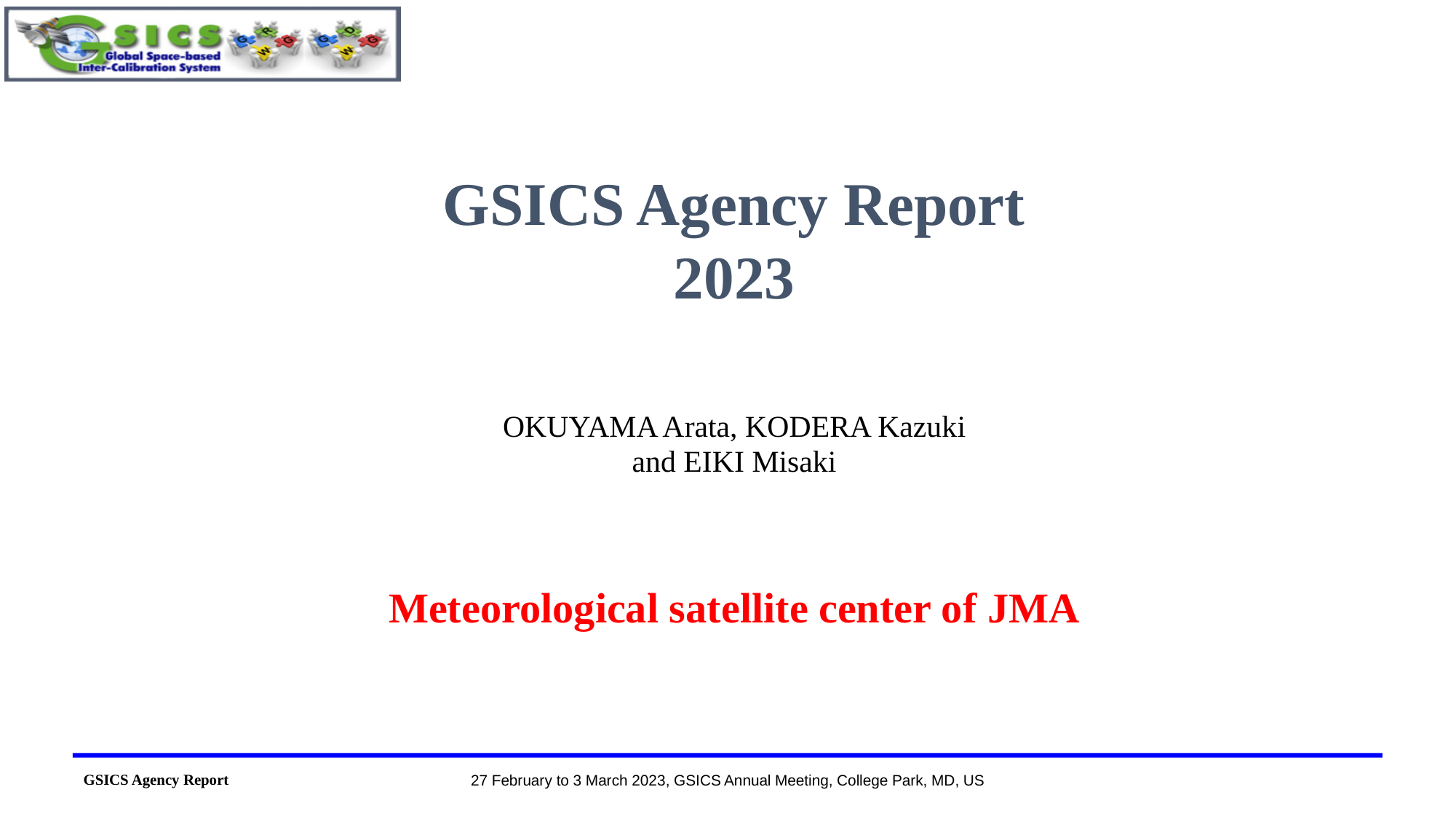

# GSICS Agency Report 2023

OKUYAMA Arata, KODERA Kazuki
and EIKI Misaki

Meteorological satellite center of JMA